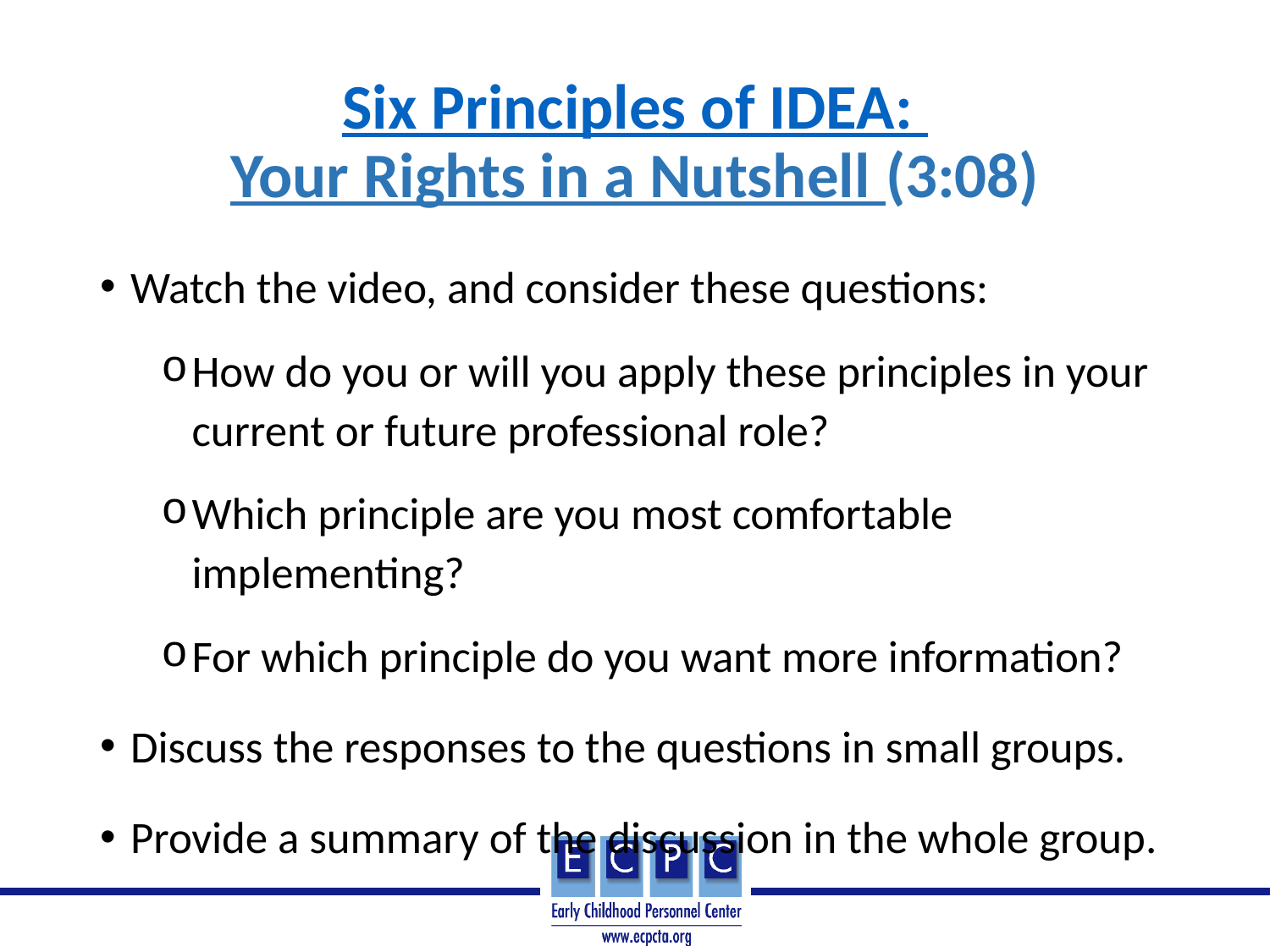

# Six Principles of IDEA: Your Rights in a Nutshell (3:08)
Watch the video, and consider these questions:
How do you or will you apply these principles in your current or future professional role?
Which principle are you most comfortable implementing?
For which principle do you want more information?
Discuss the responses to the questions in small groups.
Provide a summary of the discussion in the whole group.